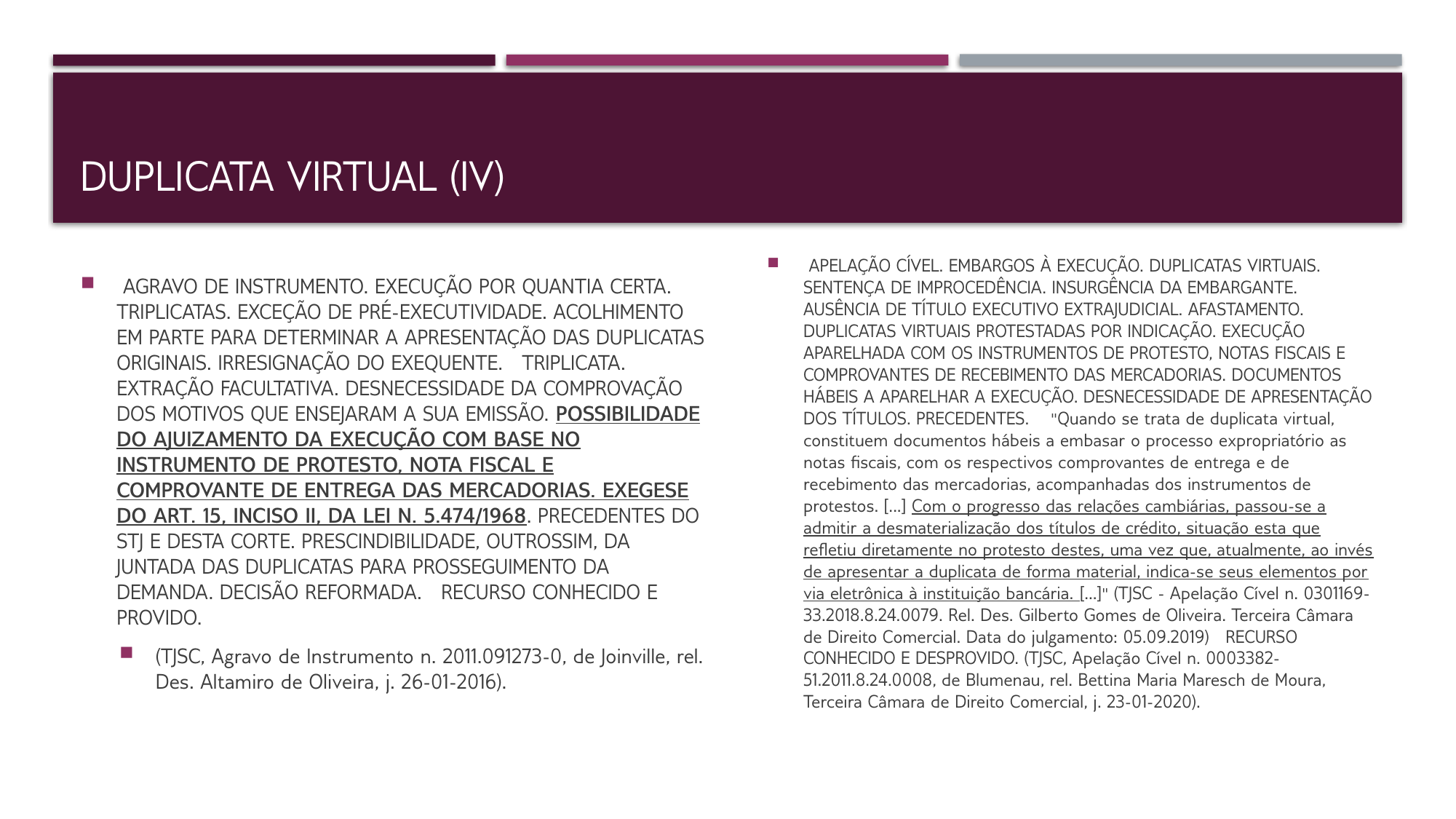

# Duplicata virtual (IV)
 AGRAVO DE INSTRUMENTO. EXECUÇÃO POR QUANTIA CERTA. TRIPLICATAS. EXCEÇÃO DE PRÉ-EXECUTIVIDADE. ACOLHIMENTO EM PARTE PARA DETERMINAR A APRESENTAÇÃO DAS DUPLICATAS ORIGINAIS. IRRESIGNAÇÃO DO EXEQUENTE.   TRIPLICATA. EXTRAÇÃO FACULTATIVA. DESNECESSIDADE DA COMPROVAÇÃO DOS MOTIVOS QUE ENSEJARAM A SUA EMISSÃO. POSSIBILIDADE DO AJUIZAMENTO DA EXECUÇÃO COM BASE NO INSTRUMENTO DE PROTESTO, NOTA FISCAL E COMPROVANTE DE ENTREGA DAS MERCADORIAS. EXEGESE DO ART. 15, INCISO II, DA LEI N. 5.474/1968. PRECEDENTES DO STJ E DESTA CORTE. PRESCINDIBILIDADE, OUTROSSIM, DA JUNTADA DAS DUPLICATAS PARA PROSSEGUIMENTO DA DEMANDA. DECISÃO REFORMADA.   RECURSO CONHECIDO E PROVIDO.
(TJSC, Agravo de Instrumento n. 2011.091273-0, de Joinville, rel. Des. Altamiro de Oliveira, j. 26-01-2016).
 APELAÇÃO CÍVEL. EMBARGOS À EXECUÇÃO. DUPLICATAS VIRTUAIS. SENTENÇA DE IMPROCEDÊNCIA. INSURGÊNCIA DA EMBARGANTE.    AUSÊNCIA DE TÍTULO EXECUTIVO EXTRAJUDICIAL. AFASTAMENTO. DUPLICATAS VIRTUAIS PROTESTADAS POR INDICAÇÃO. EXECUÇÃO APARELHADA COM OS INSTRUMENTOS DE PROTESTO, NOTAS FISCAIS E COMPROVANTES DE RECEBIMENTO DAS MERCADORIAS. DOCUMENTOS HÁBEIS A APARELHAR A EXECUÇÃO. DESNECESSIDADE DE APRESENTAÇÃO DOS TÍTULOS. PRECEDENTES.    "Quando se trata de duplicata virtual, constituem documentos hábeis a embasar o processo expropriatório as notas fiscais, com os respectivos comprovantes de entrega e de recebimento das mercadorias, acompanhadas dos instrumentos de protestos. [...] Com o progresso das relações cambiárias, passou-se a admitir a desmaterialização dos títulos de crédito, situação esta que refletiu diretamente no protesto destes, uma vez que, atualmente, ao invés de apresentar a duplicata de forma material, indica-se seus elementos por via eletrônica à instituição bancária. [...]" (TJSC - Apelação Cível n. 0301169-33.2018.8.24.0079. Rel. Des. Gilberto Gomes de Oliveira. Terceira Câmara de Direito Comercial. Data do julgamento: 05.09.2019)   RECURSO CONHECIDO E DESPROVIDO. (TJSC, Apelação Cível n. 0003382-51.2011.8.24.0008, de Blumenau, rel. Bettina Maria Maresch de Moura, Terceira Câmara de Direito Comercial, j. 23-01-2020).